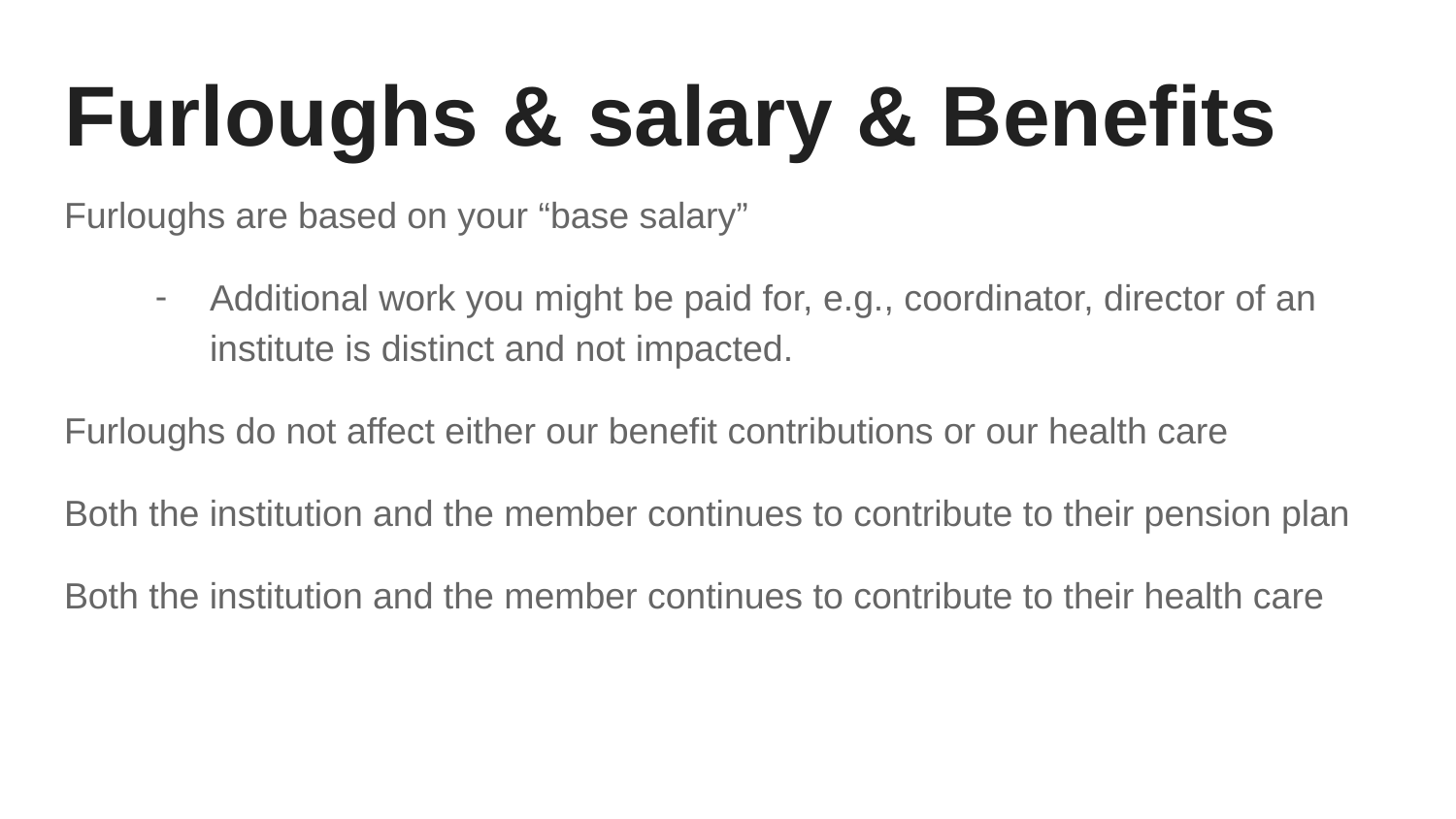

# Furloughs & salary & Benefits
Furloughs are based on your “base salary”
Additional work you might be paid for, e.g., coordinator, director of an institute is distinct and not impacted.
Furloughs do not affect either our benefit contributions or our health care
Both the institution and the member continues to contribute to their pension plan
Both the institution and the member continues to contribute to their health care